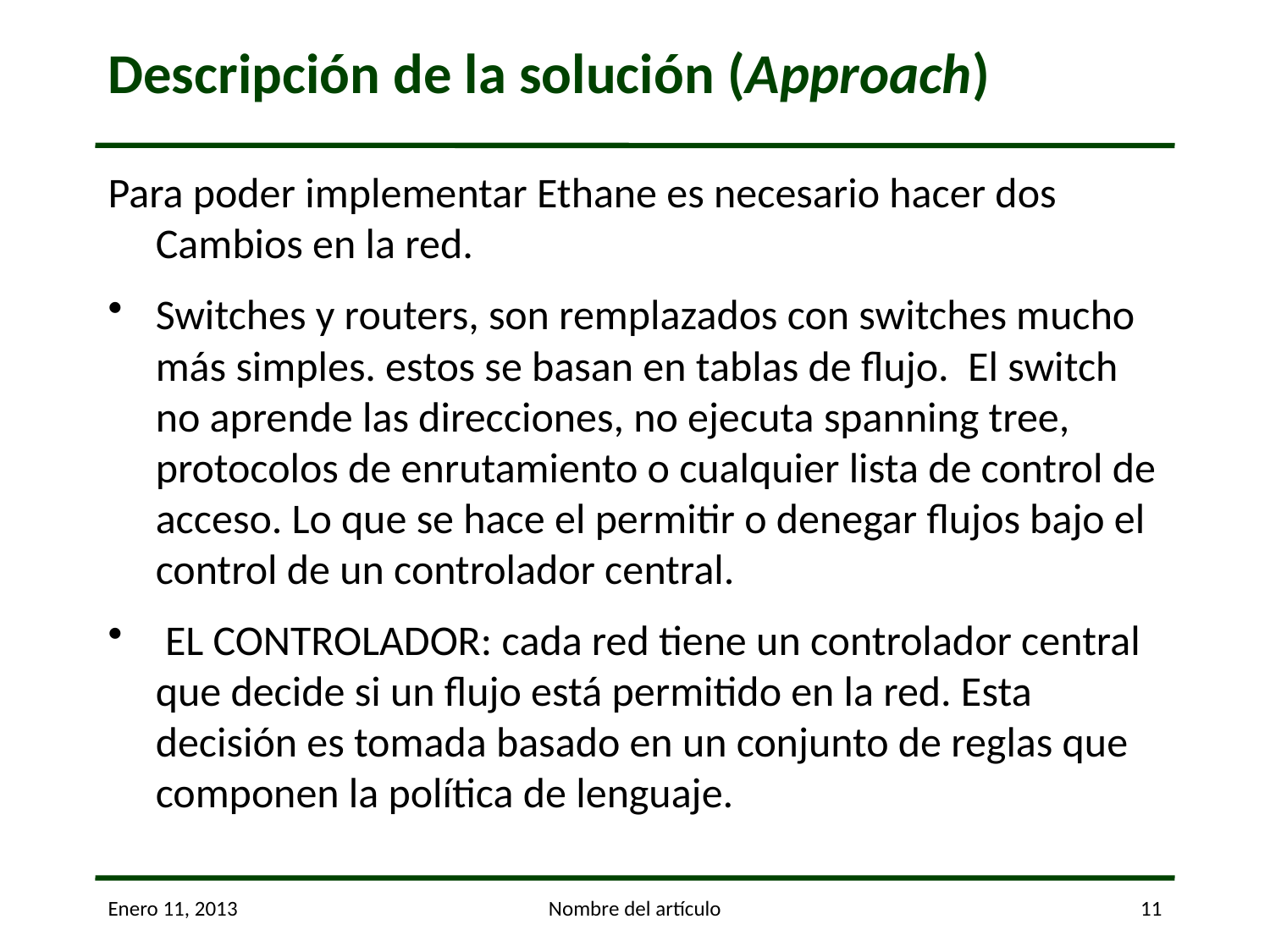

# Descripción de la solución (Approach)
Para poder implementar Ethane es necesario hacer dos Cambios en la red.
Switches y routers, son remplazados con switches mucho más simples. estos se basan en tablas de flujo.  El switch no aprende las direcciones, no ejecuta spanning tree, protocolos de enrutamiento o cualquier lista de control de acceso. Lo que se hace el permitir o denegar flujos bajo el control de un controlador central.
 EL CONTROLADOR: cada red tiene un controlador central que decide si un flujo está permitido en la red. Esta decisión es tomada basado en un conjunto de reglas que componen la política de lenguaje.

Enero 11, 2013
Nombre del artículo
11